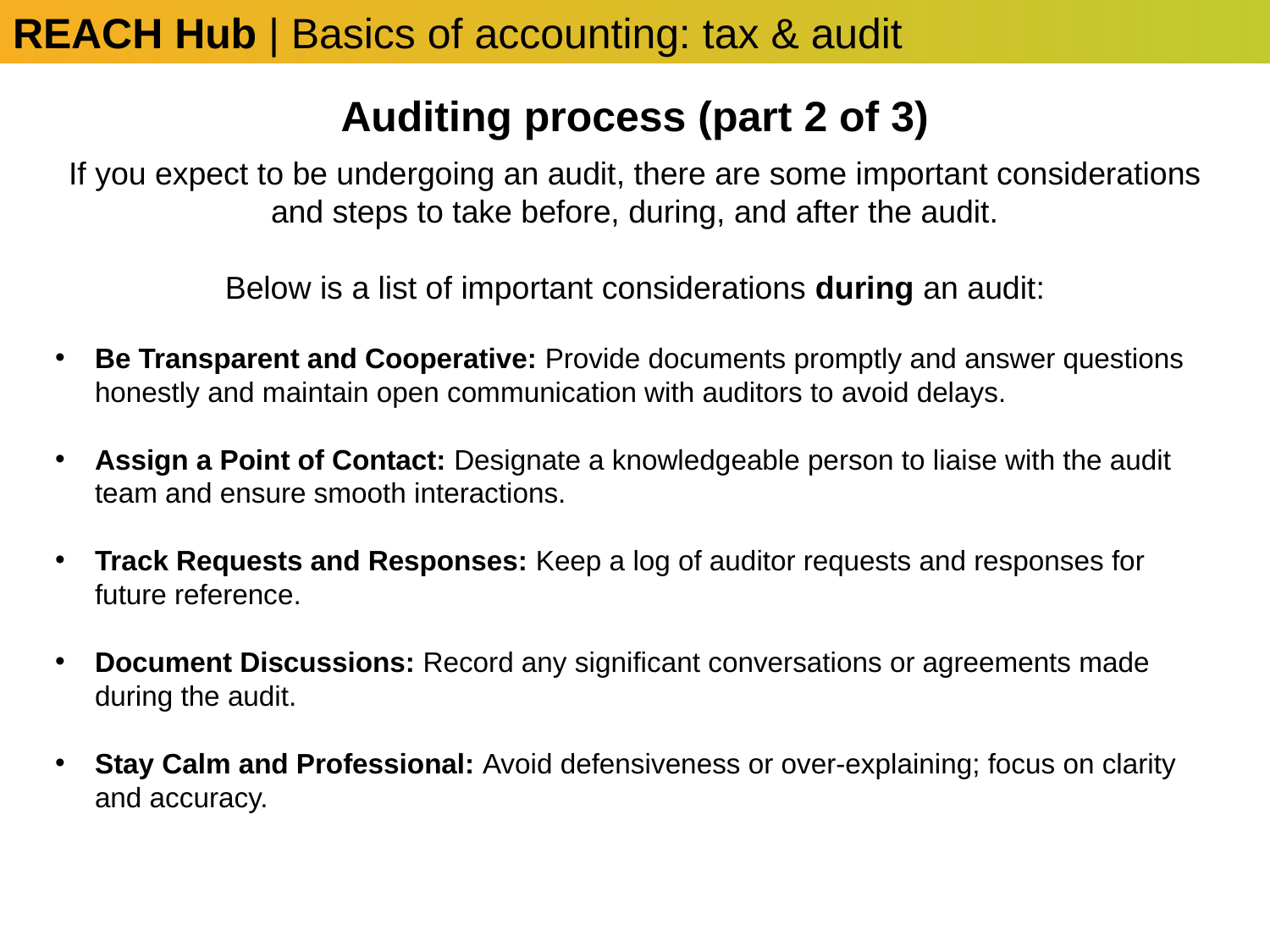

REACH Hub | Basics of accounting: tax & audit
Auditing process (part 2 of 3)
If you expect to be undergoing an audit, there are some important considerations and steps to take before, during, and after the audit.

Below is a list of important considerations during an audit:
Be Transparent and Cooperative: Provide documents promptly and answer questions honestly and maintain open communication with auditors to avoid delays.

Assign a Point of Contact: Designate a knowledgeable person to liaise with the audit team and ensure smooth interactions.

Track Requests and Responses: Keep a log of auditor requests and responses for future reference.

Document Discussions: Record any significant conversations or agreements made during the audit.

Stay Calm and Professional: Avoid defensiveness or over-explaining; focus on clarity and accuracy.